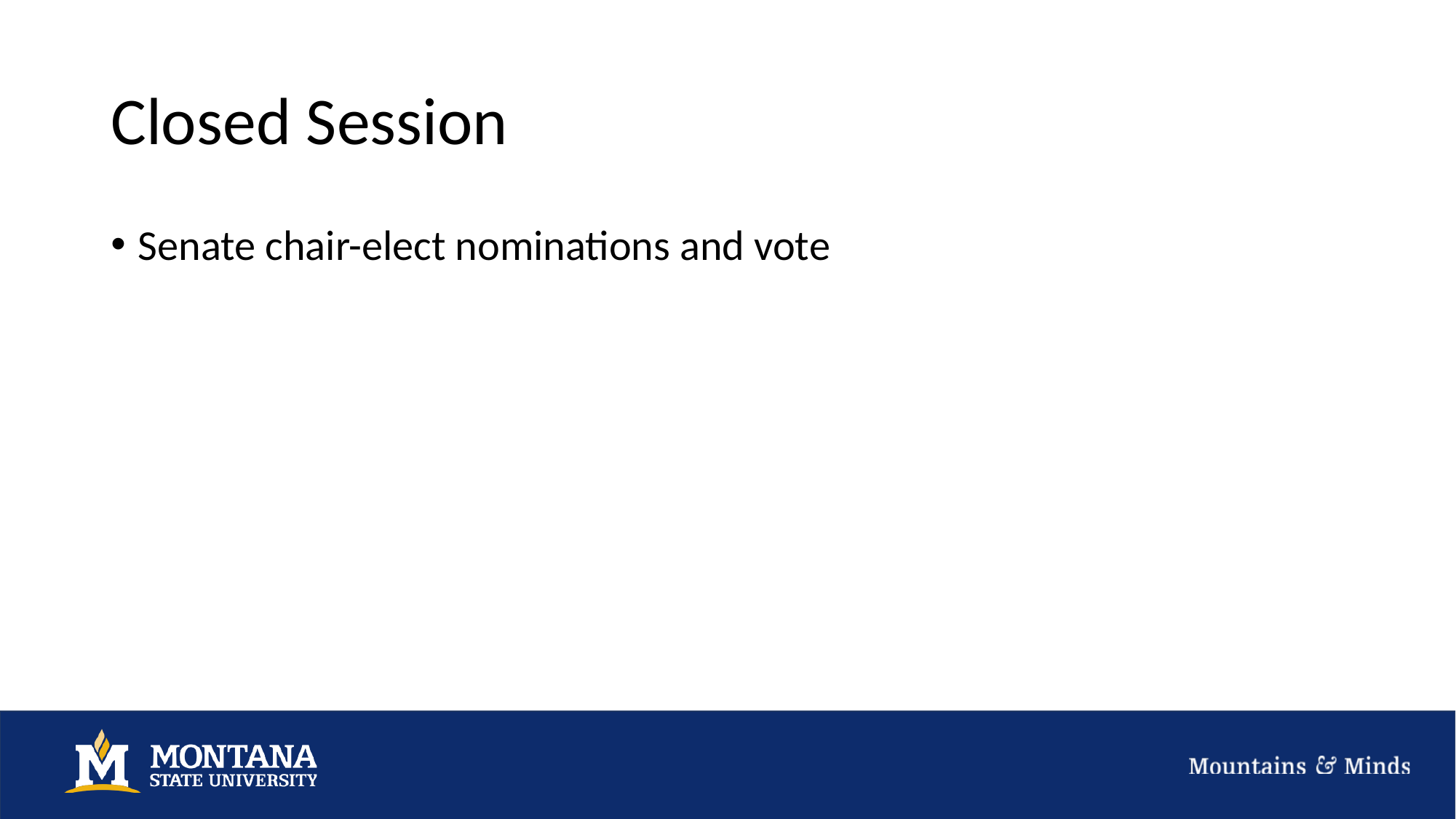

# Closed Session
Senate chair-elect nominations and vote